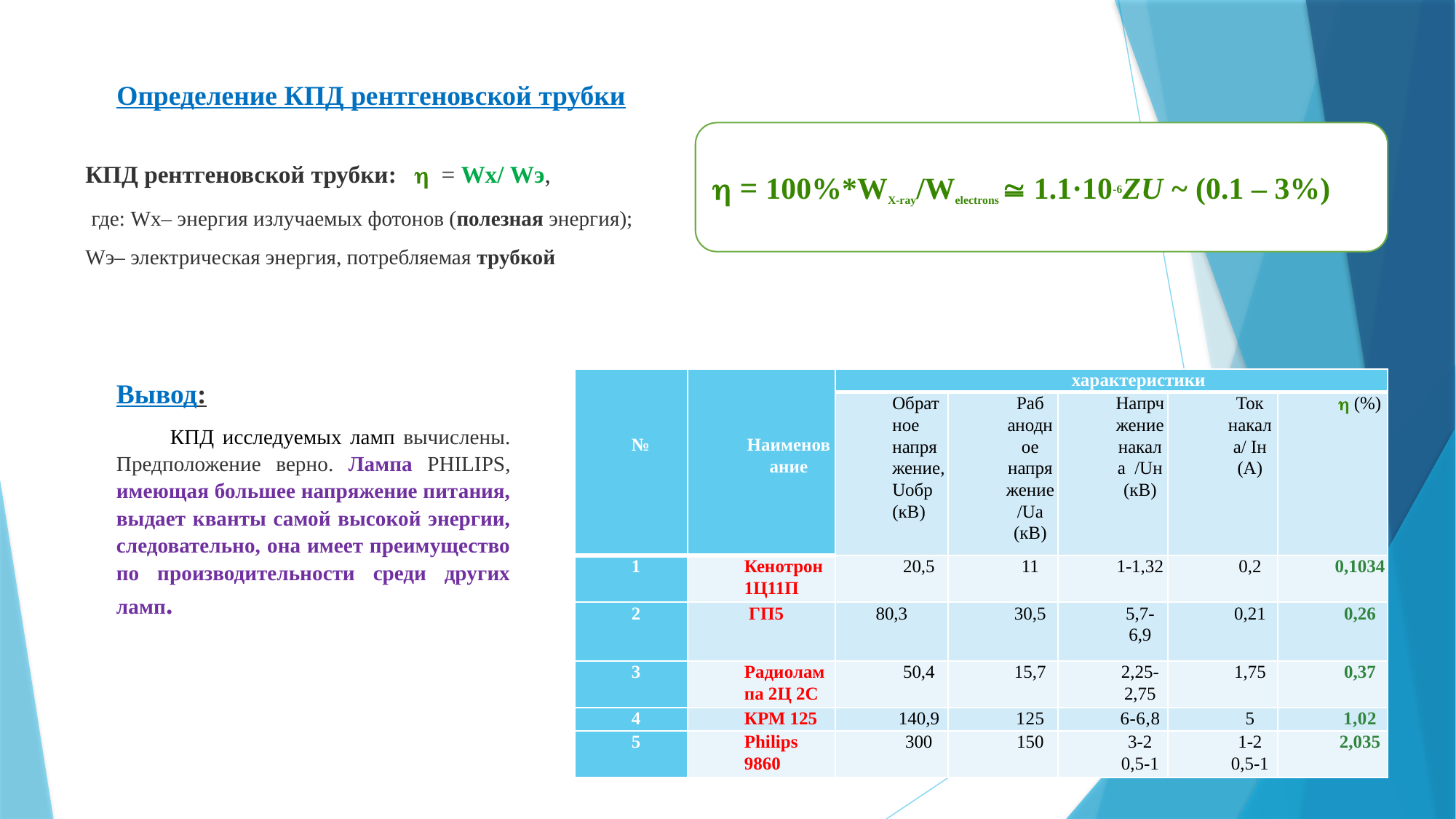

# Определение КПД рентгеновской трубки
η = 100%*WX-ray/Welectrons ≅ 1.1·10-6ZU ~ (0.1 – 3%)
КПД рентгеновской трубки:  η = Wх/ Wэ,
 где: Wх– энергия излучаемых фотонов (полезная энергия);
Wэ– электрическая энергия, потребляемая трубкой
Вывод:
КПД исследуемых ламп вычислены. Предположение верно. Лампа PHILIPS, имеющая большее напряжение питания, выдает кванты самой высокой энергии, следовательно, она имеет преимущество по производительности среди других ламп.
| № | Наименование | характеристики |  |  |  |  |
| --- | --- | --- | --- | --- | --- | --- |
|  |  | Обратное напряжение, Uобр (кВ) | Раб анодное напряжение /Uа (кВ) | Напрчжение накала /Uн (кВ) | Ток накала/ Iн (А) | η (%) |
| 1 | Кенотрон 1Ц11П | 20,5 | 11 | 1-1,32 | 0,2 | 0,1034 |
| 2 | ГП5 | 80,3 | 30,5 | 5,7-6,9 | 0,21 | 0,26 |
| 3 | Радиолампа 2Ц 2С | 50,4 | 15,7 | 2,25-2,75 | 1,75 | 0,37 |
| 4 | КРМ 125 | 140,9 | 125 | 6-6,8 | 5 | 1,02 |
| 5 | Philips 9860 | 300 | 150 | 3-2 0,5-1 | 1-2 0,5-1 | 2,035 |